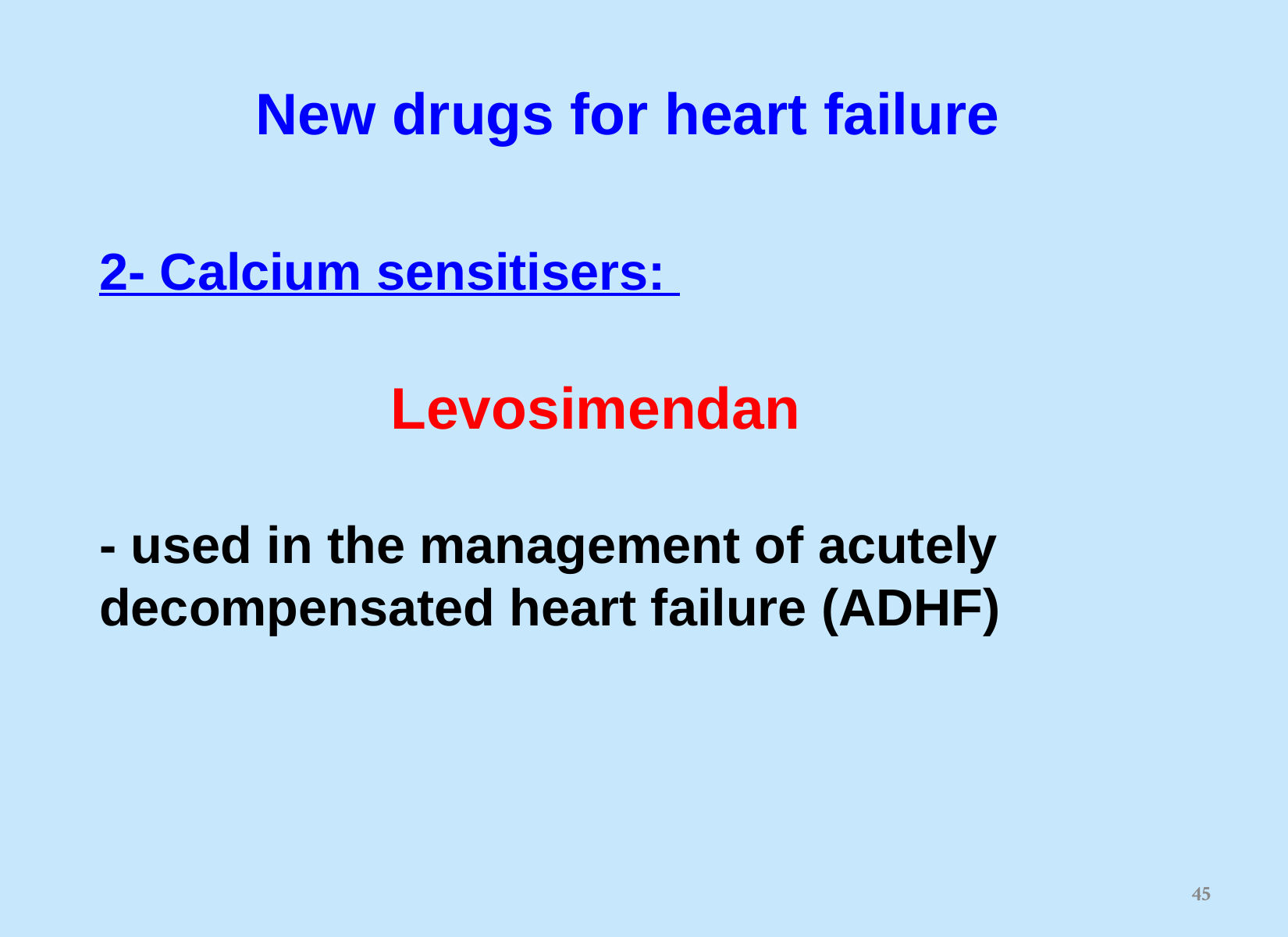

# New drugs for heart failure

2- Calcium sensitisers:

                  Levosimendan

- used in the management of acutely decompensated heart failure (ADHF)

45